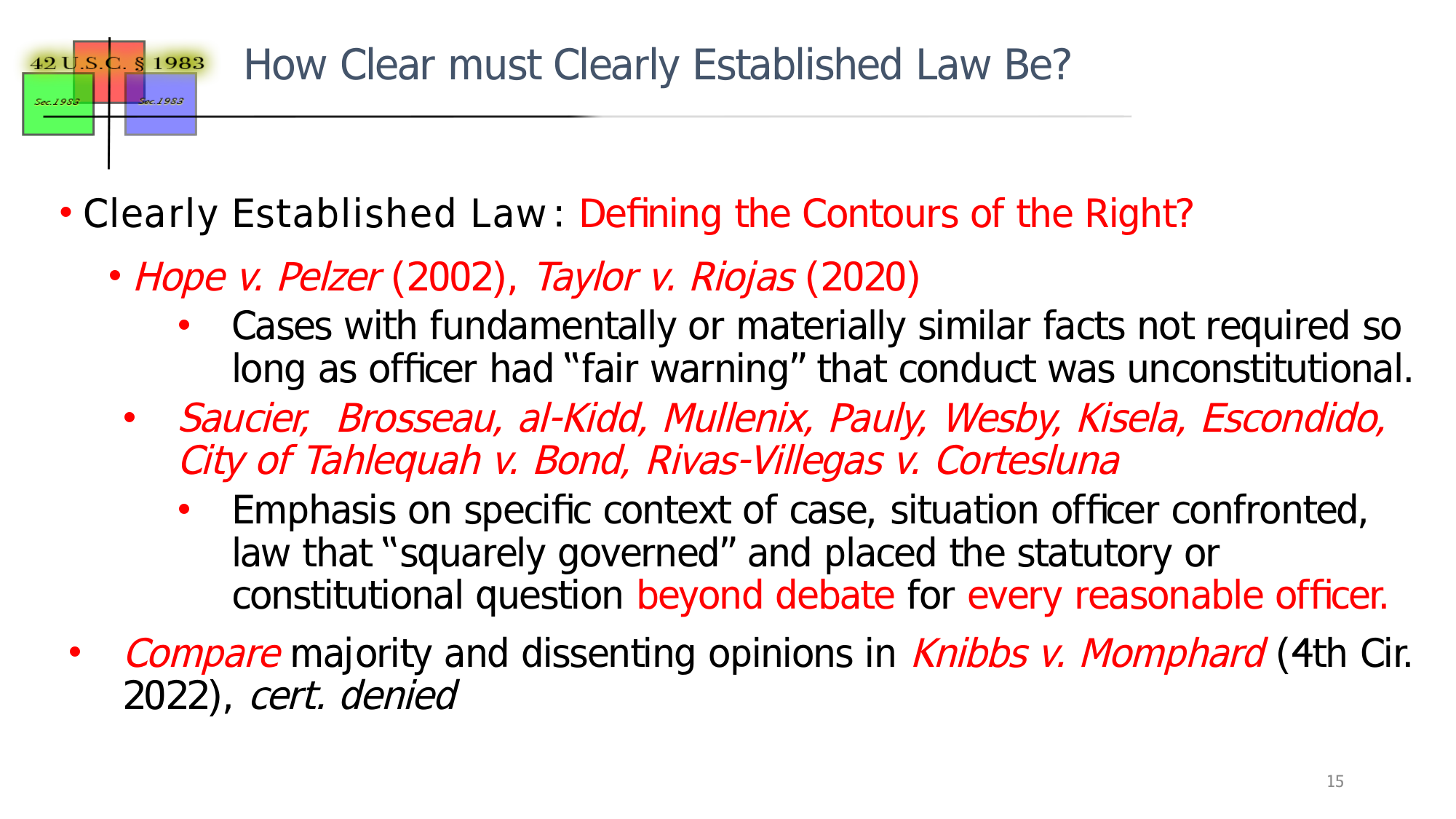

# How Clear must Clearly Established Law Be?
Clearly Established Law: Defining the Contours of the Right?
Hope v. Pelzer (2002), Taylor v. Riojas (2020)
Cases with fundamentally or materially similar facts not required so long as officer had “fair warning” that conduct was unconstitutional.
Saucier,  Brosseau, al-Kidd, Mullenix, Pauly, Wesby, Kisela, Escondido, City of Tahlequah v. Bond, Rivas-Villegas v. Cortesluna
Emphasis on specific context of case, situation officer confronted, law that “squarely governed” and placed the statutory or constitutional question beyond debate for every reasonable officer.
Compare majority and dissenting opinions in Knibbs v. Momphard (4th Cir. 2022), cert. denied

15